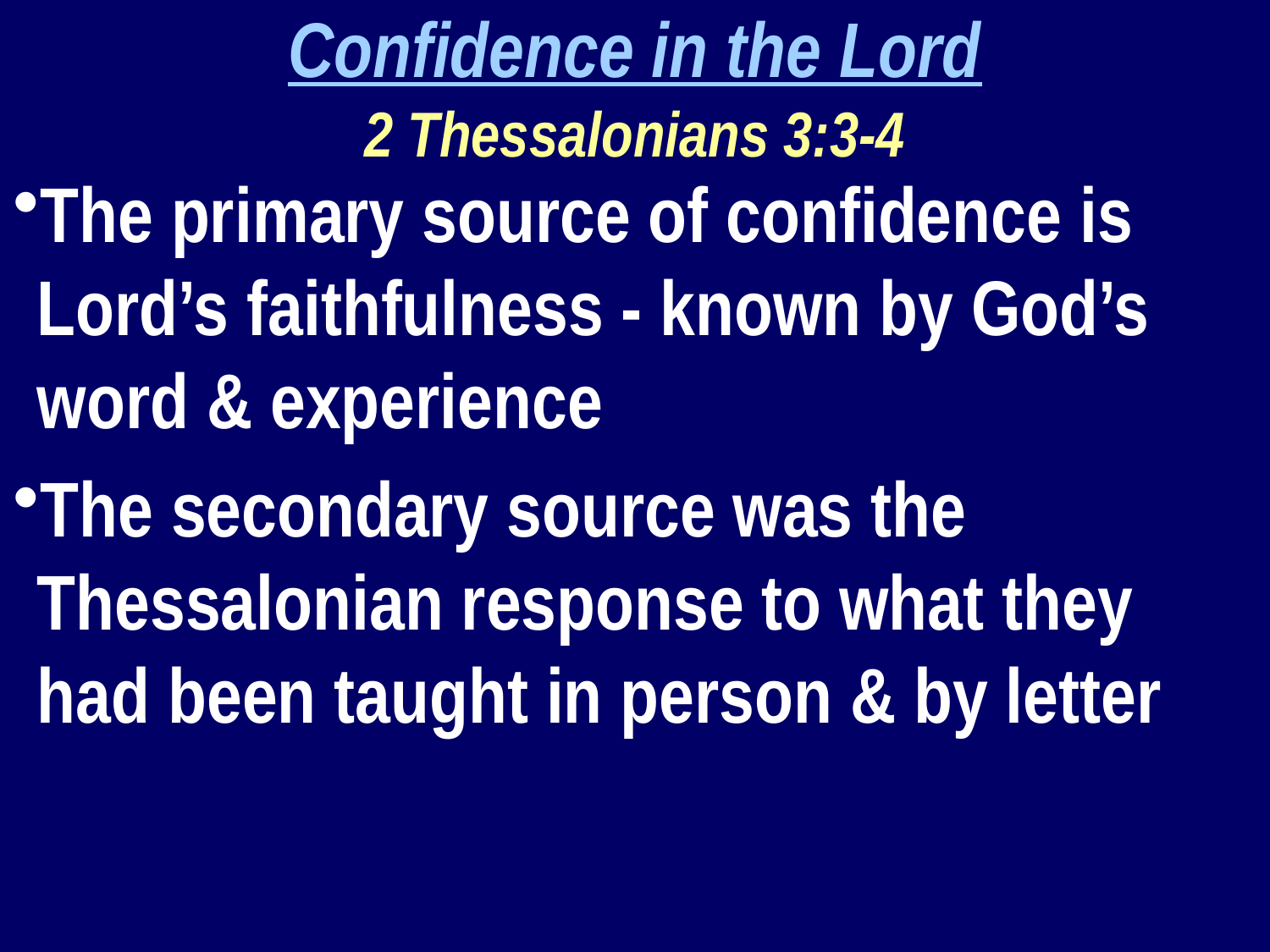

Confidence in the Lord
2 Thessalonians 3:3-4
The primary source of confidence is Lord’s faithfulness - known by God’s word & experience
The secondary source was the Thessalonian response to what they had been taught in person & by letter